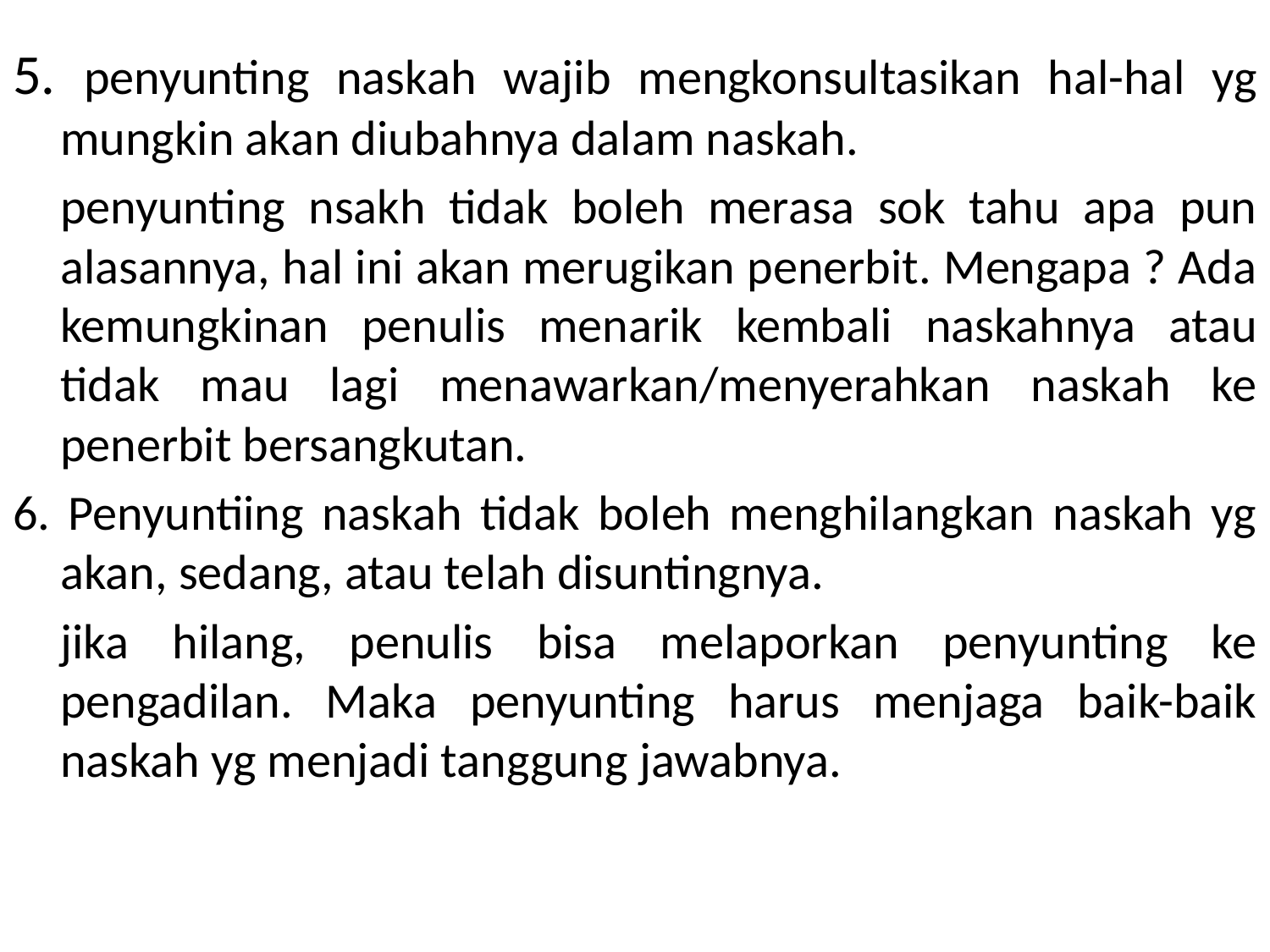

#
5. penyunting naskah wajib mengkonsultasikan hal-hal yg mungkin akan diubahnya dalam naskah.
	penyunting nsakh tidak boleh merasa sok tahu apa pun alasannya, hal ini akan merugikan penerbit. Mengapa ? Ada kemungkinan penulis menarik kembali naskahnya atau tidak mau lagi menawarkan/menyerahkan naskah ke penerbit bersangkutan.
6. Penyuntiing naskah tidak boleh menghilangkan naskah yg akan, sedang, atau telah disuntingnya.
	jika hilang, penulis bisa melaporkan penyunting ke pengadilan. Maka penyunting harus menjaga baik-baik naskah yg menjadi tanggung jawabnya.